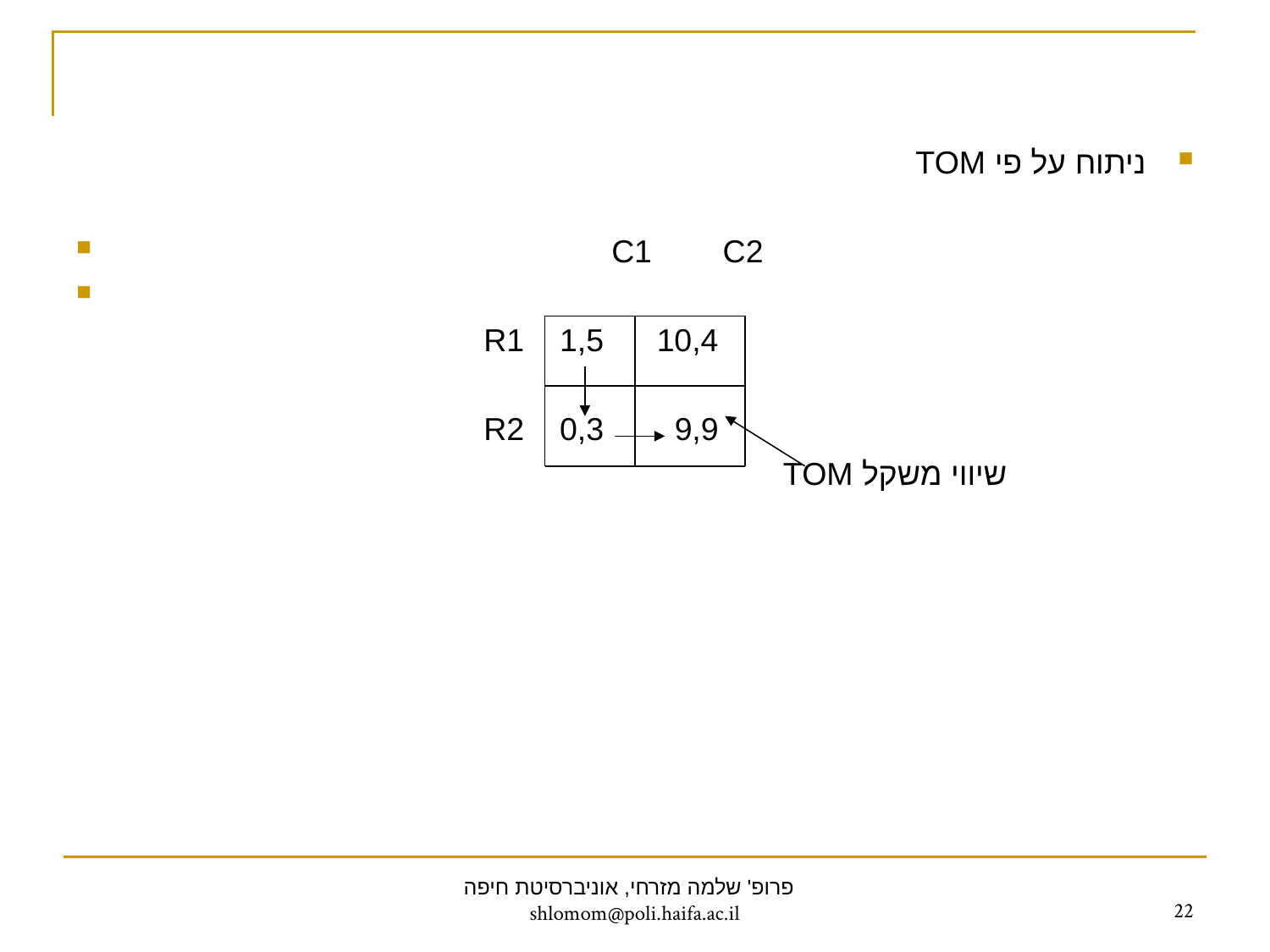

#
ניתוח על פי TOM

 			            C1        C2

			   R1    1,5      10,4

			   R2    0,3        9,9
                     שיווי משקל TOM
22
פרופ' שלמה מזרחי, אוניברסיטת חיפה   shlomom@poli.haifa.ac.il